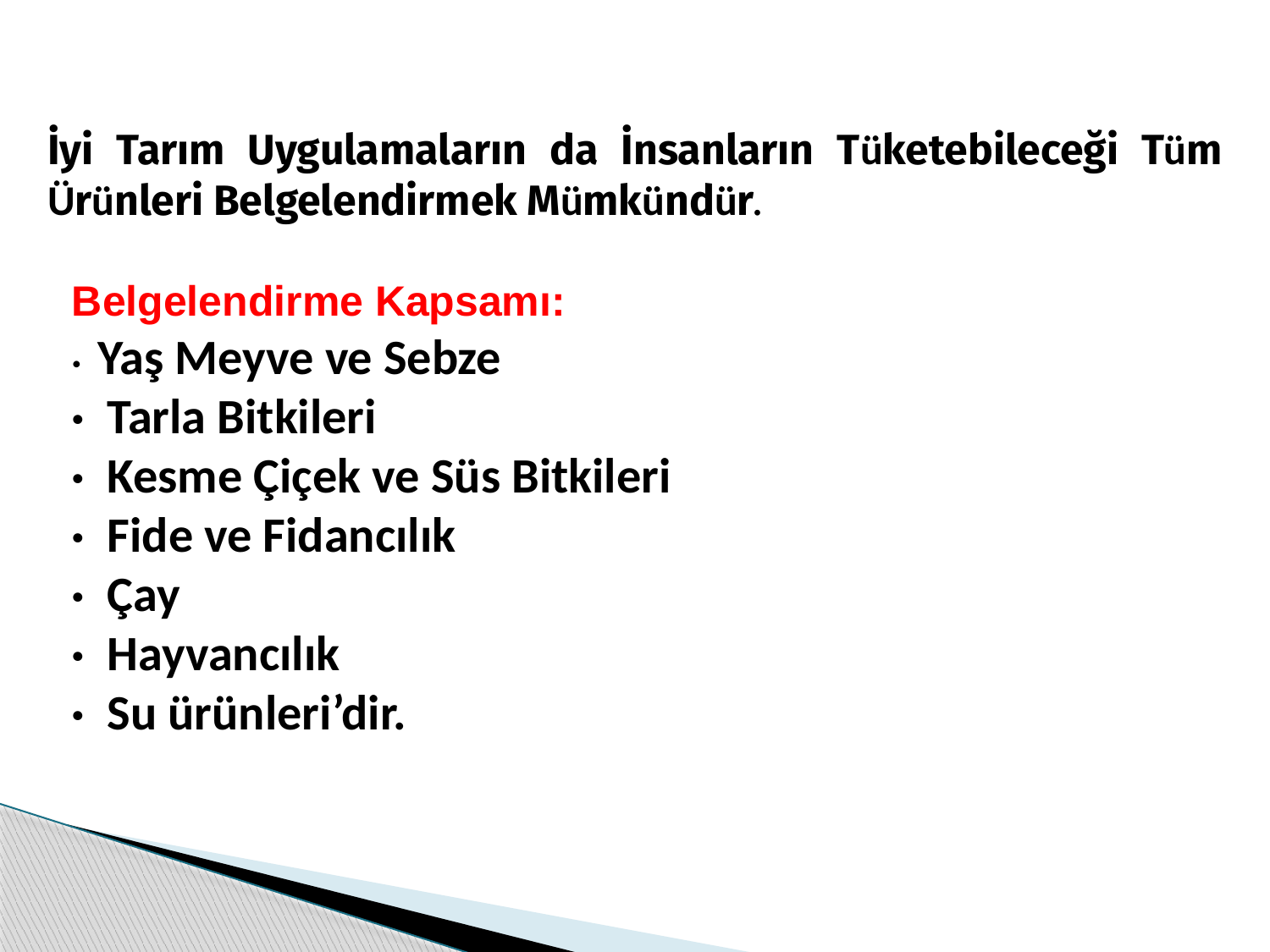

İyi Tarım Uygulamaların da İnsanların Tüketebileceği Tüm Ürünleri Belgelendirmek Mümkündür.
Belgelendirme Kapsamı:
·  Yaş Meyve ve Sebze
·  Tarla Bitkileri
·  Kesme Çiçek ve Süs Bitkileri
·  Fide ve Fidancılık
·  Çay
·  Hayvancılık
·  Su ürünleri’dir.